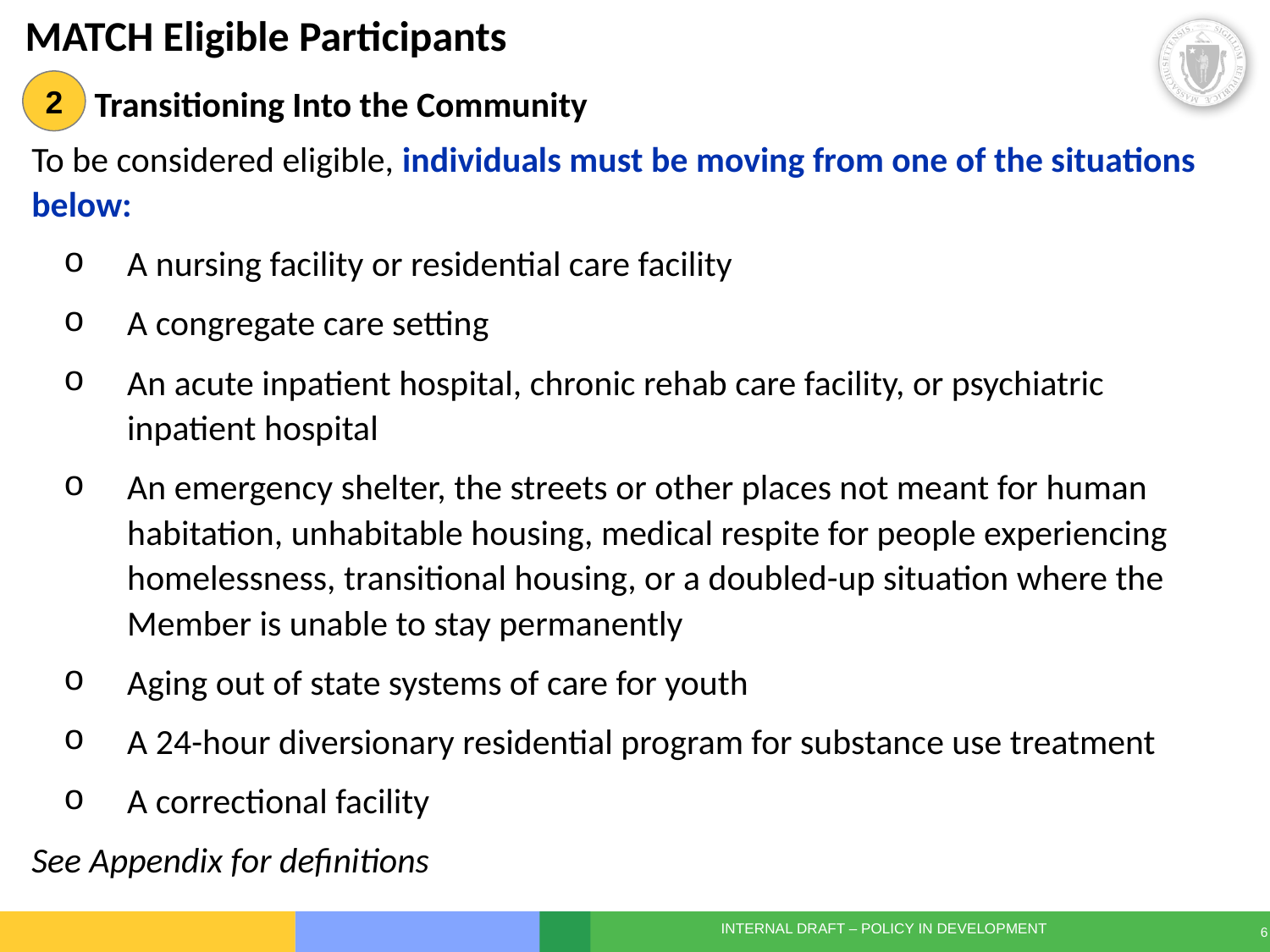

# MATCH Eligible Participants
2
Transitioning Into the Community
To be considered eligible, individuals must be moving from one of the situations below:
A nursing facility or residential care facility
A congregate care setting
An acute inpatient hospital, chronic rehab care facility, or psychiatric inpatient hospital
An emergency shelter, the streets or other places not meant for human habitation, unhabitable housing, medical respite for people experiencing homelessness, transitional housing, or a doubled-up situation where the Member is unable to stay permanently
Aging out of state systems of care for youth
A 24-hour diversionary residential program for substance use treatment
A correctional facility
See Appendix for definitions